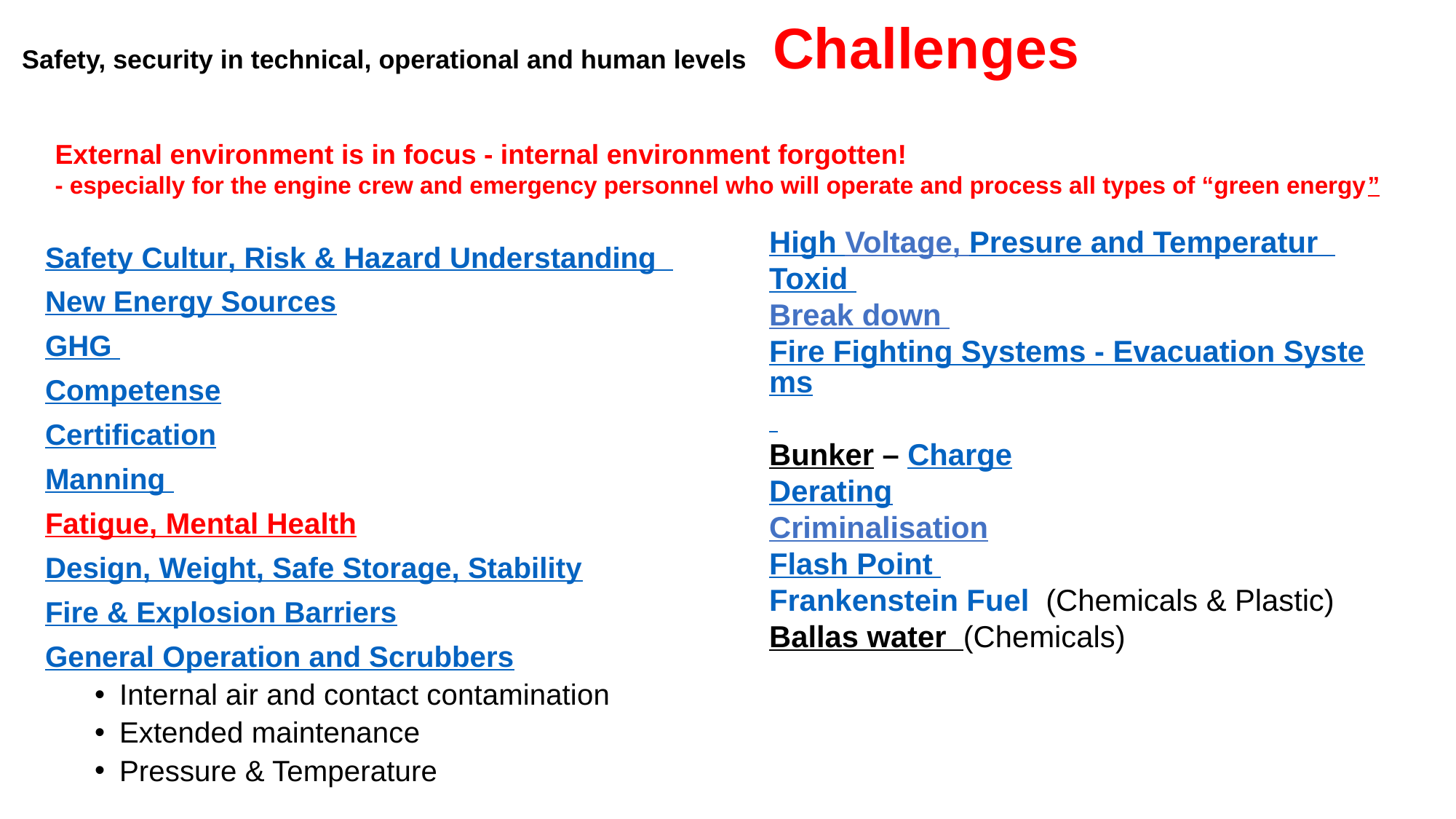

# Safety, security in technical, operational and human levels				Challenges
External environment is in focus - internal environment forgotten!
- especially for the engine crew and emergency personnel who will operate and process all types of “green energy”

Safety Cultur, Risk & Hazard Understanding
New Energy Sources
GHG
Competense
Certification
Manning
Fatigue, Mental Health
Design, Weight, Safe Storage, Stability
Fire & Explosion Barriers
General Operation and Scrubbers
Internal air and contact contamination
Extended maintenance
Pressure & Temperature

High Voltage, Presure and Temperatur
Toxid
Break down
Fire Fighting Systems - Evacuation Systems
Bunker – Charge
Derating
Criminalisation
Flash Point
Frankenstein Fuel  (Chemicals & Plastic)
Ballas water  (Chemicals)